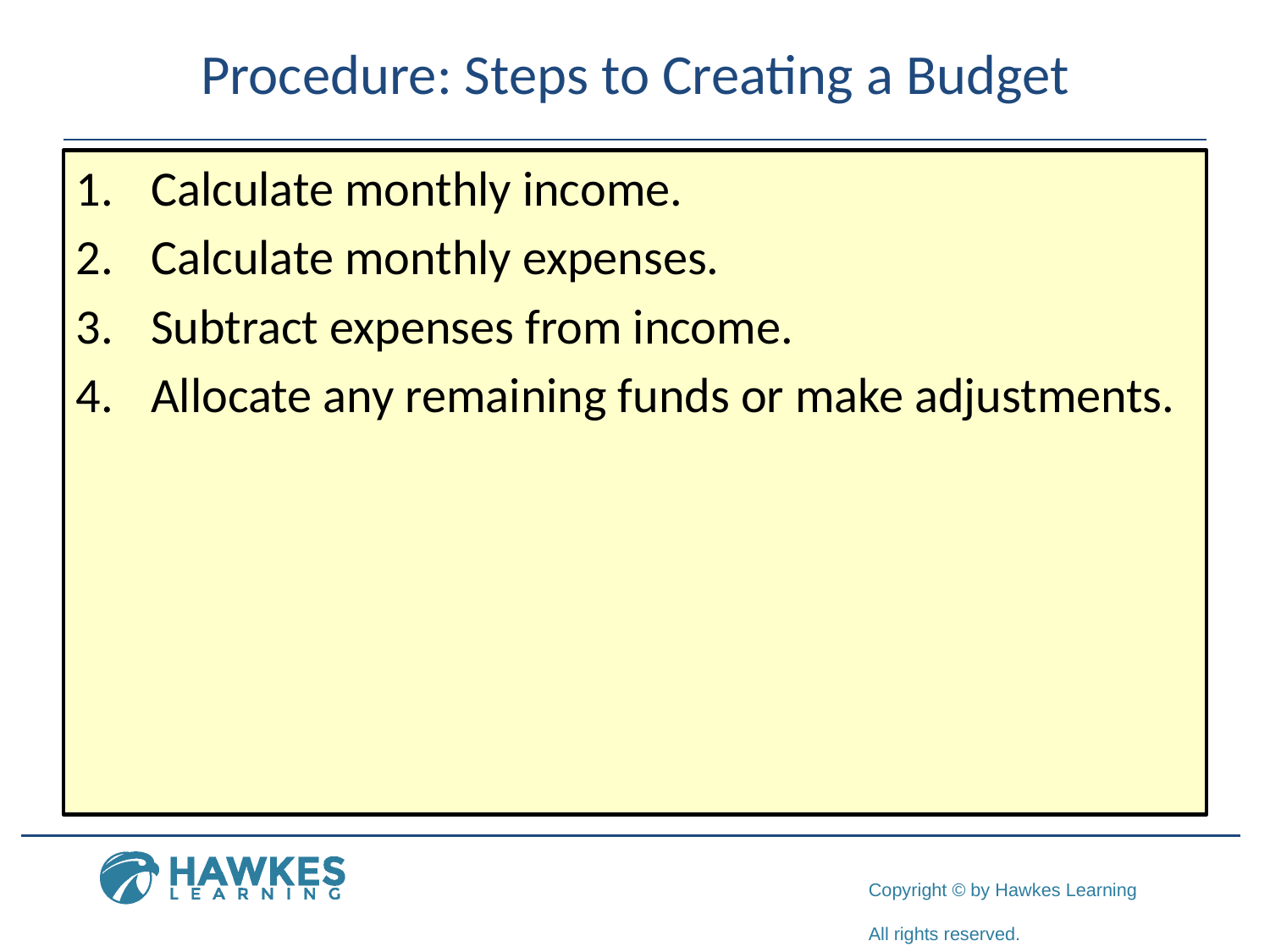

# Procedure: Steps to Creating a Budget
1.	​Calculate monthly income.
2.	​Calculate monthly expenses.
3.	Subtract expenses from income.
4.	Allocate any remaining funds or make adjustments.